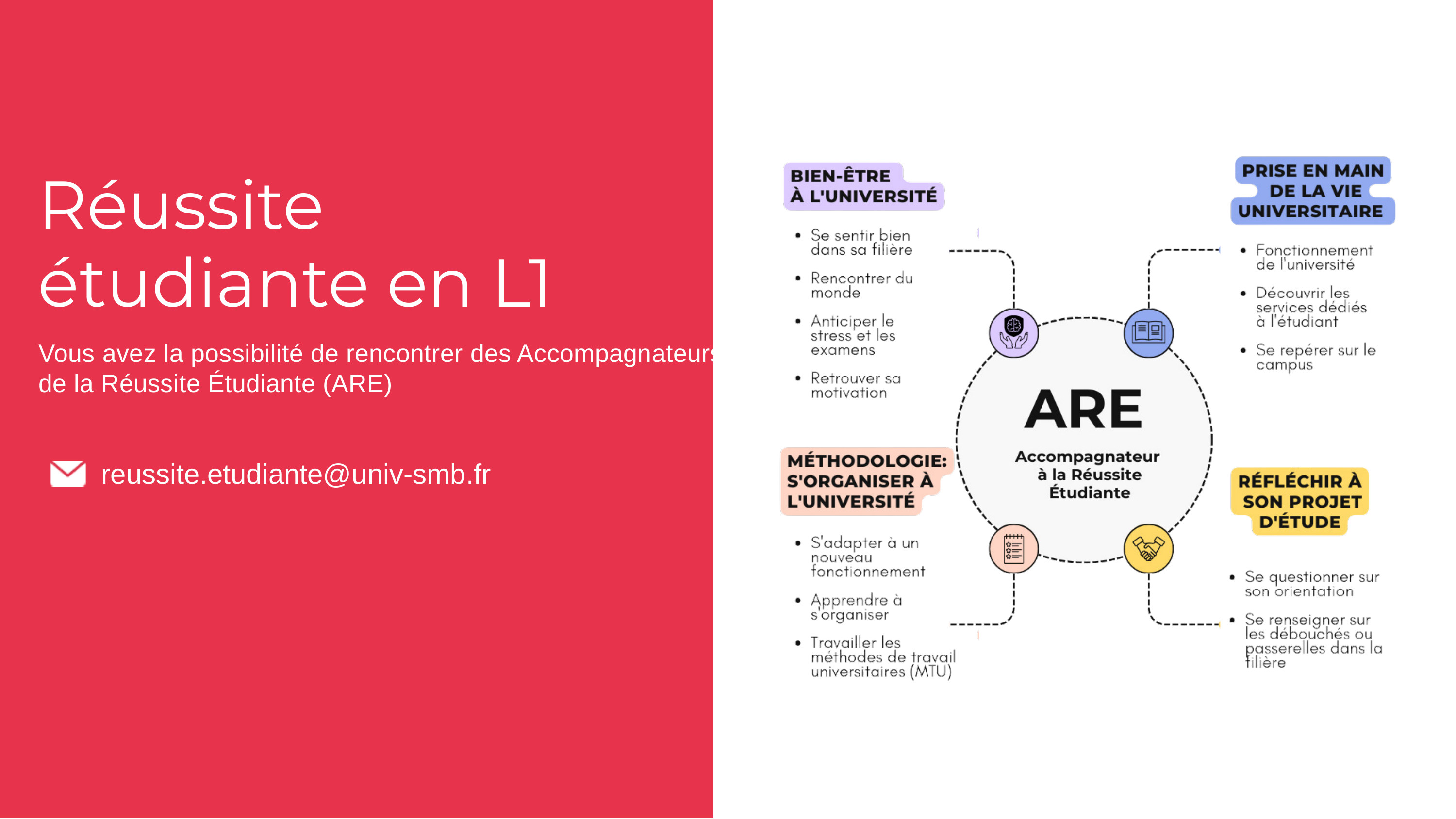

Réussite étudiante en L1

Vous avez la possibilité de rencontrer des Accompagnateurs de la Réussite Étudiante (ARE)
reussite.etudiante@univ-smb.fr